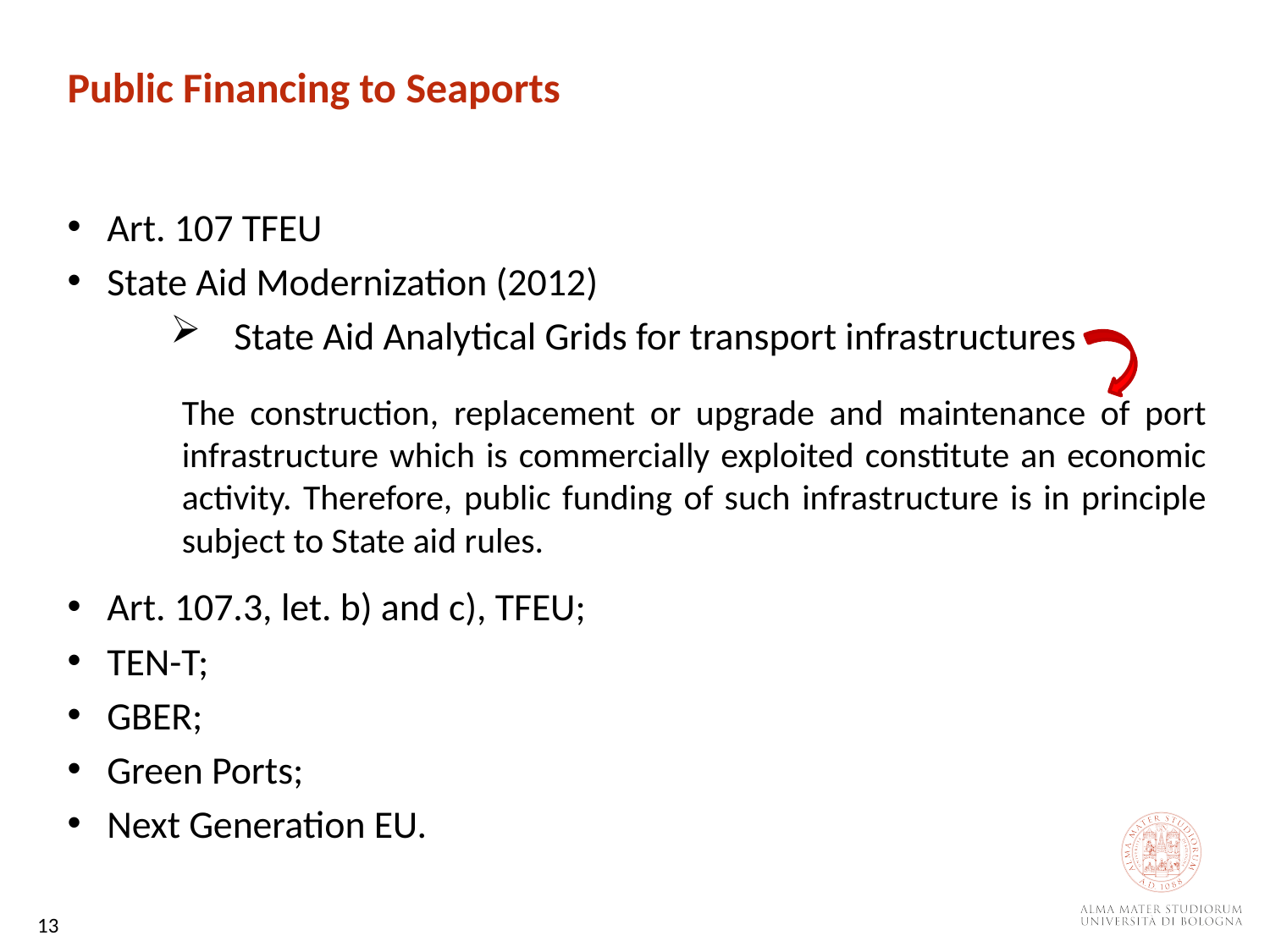

Public Financing to Seaports
Art. 107 TFEU
State Aid Modernization (2012)
State Aid Analytical Grids for transport infrastructures

Art. 107.3, let. b) and c), TFEU;
TEN-T;
GBER;
Green Ports;
Next Generation EU.

The construction, replacement or upgrade and maintenance of port infrastructure which is commercially exploited constitute an economic activity. Therefore, public funding of such infrastructure is in principle subject to State aid rules.